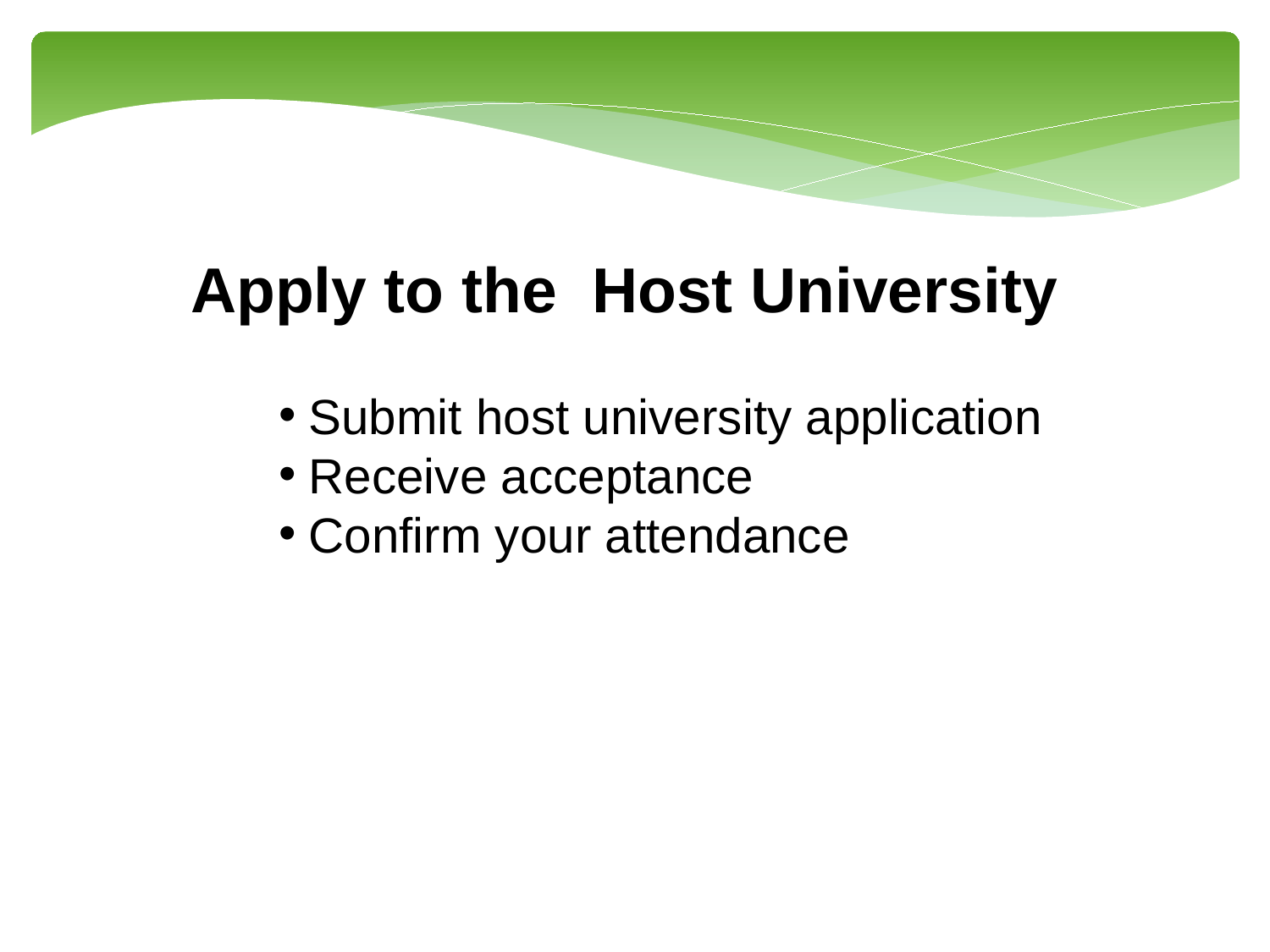

Apply to the  Host University
Submit host university application
Receive acceptance
Confirm your attendance